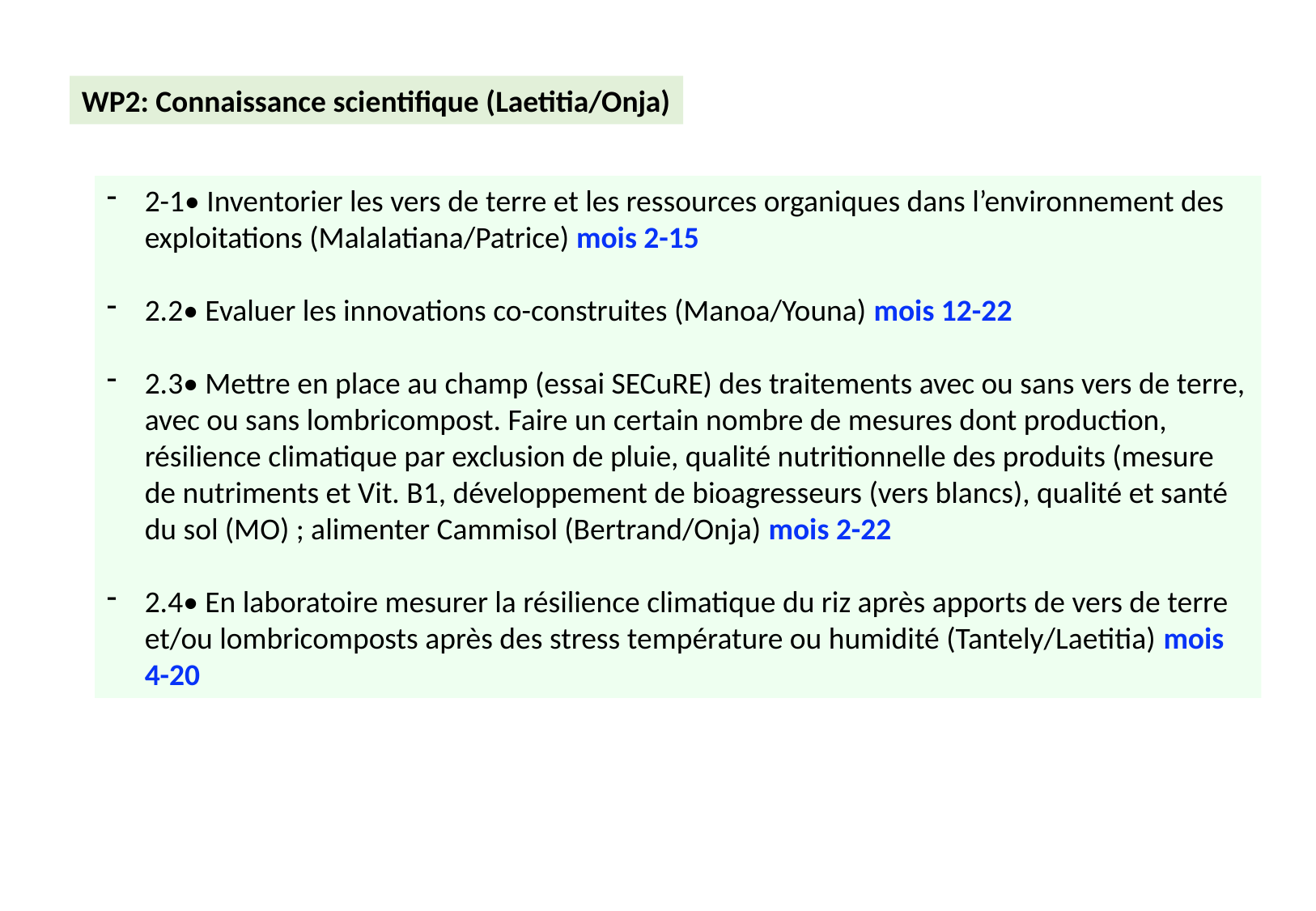

WP2: Connaissance scientifique (Laetitia/Onja)
2-1• Inventorier les vers de terre et les ressources organiques dans l’environnement des exploitations (Malalatiana/Patrice) mois 2-15

2.2• Evaluer les innovations co-construites (Manoa/Youna) mois 12-22

2.3• Mettre en place au champ (essai SECuRE) des traitements avec ou sans vers de terre, avec ou sans lombricompost. Faire un certain nombre de mesures dont production, résilience climatique par exclusion de pluie, qualité nutritionnelle des produits (mesure de nutriments et Vit. B1, développement de bioagresseurs (vers blancs), qualité et santé du sol (MO) ; alimenter Cammisol (Bertrand/Onja) mois 2-22

2.4• En laboratoire mesurer la résilience climatique du riz après apports de vers de terre et/ou lombricomposts après des stress température ou humidité (Tantely/Laetitia) mois 4-20